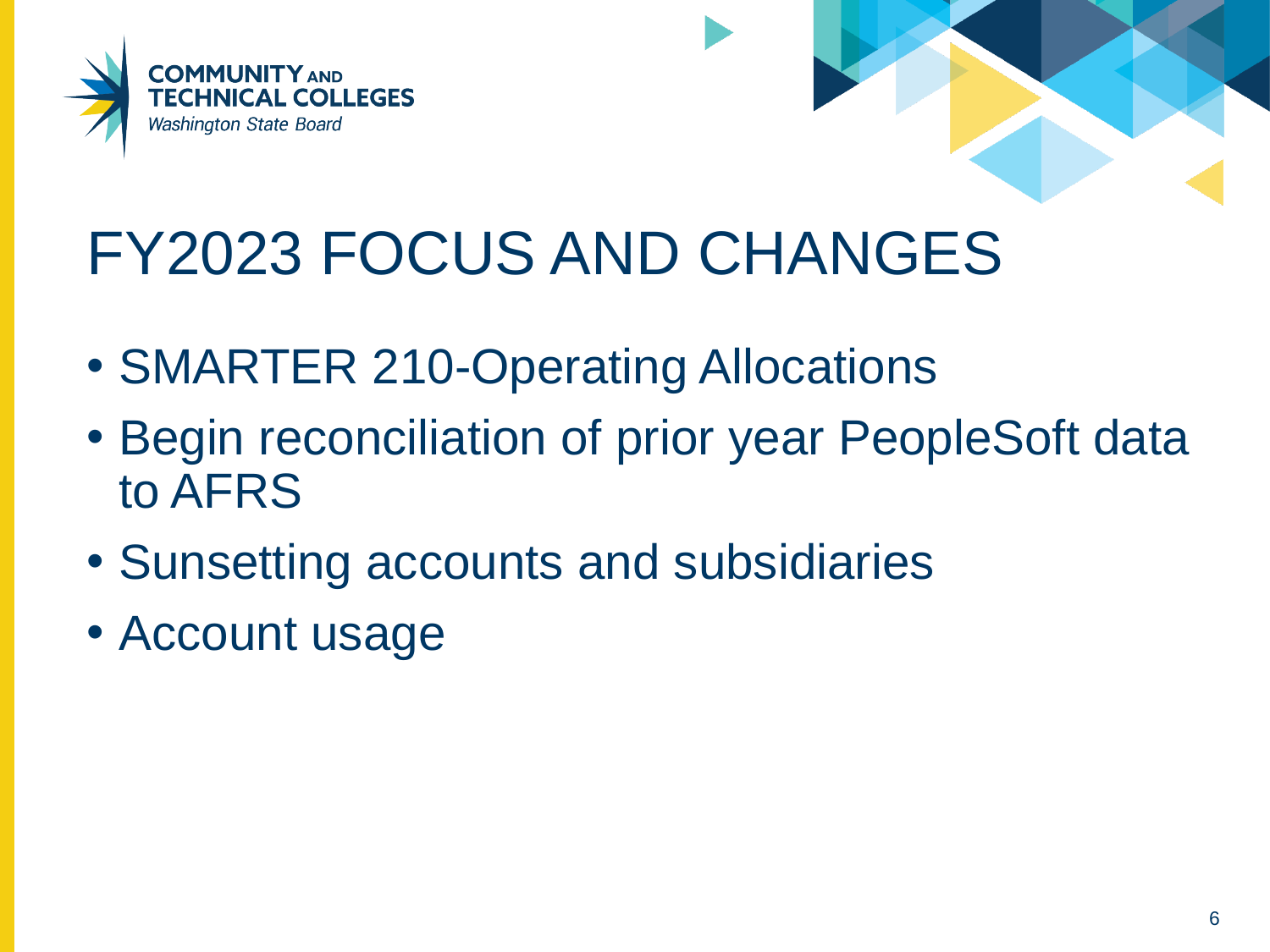

# Fy2023 focus and changes
SMARTER 210-Operating Allocations
Begin reconciliation of prior year PeopleSoft data to AFRS
Sunsetting accounts and subsidiaries
Account usage

6